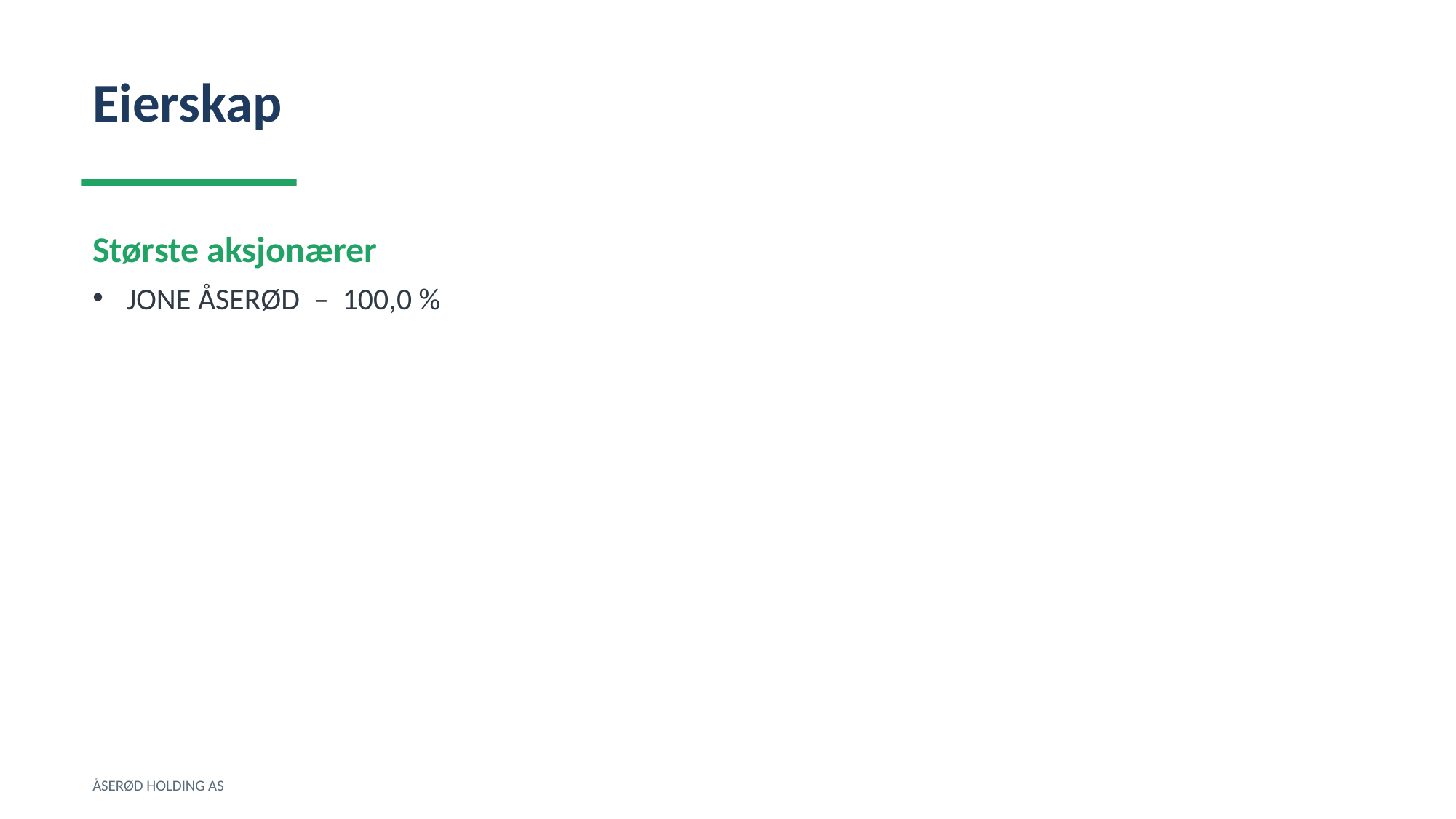

Eierskap

Største aksjonærer
JONE ÅSERØD  –  100,0 %
ÅSERØD HOLDING AS